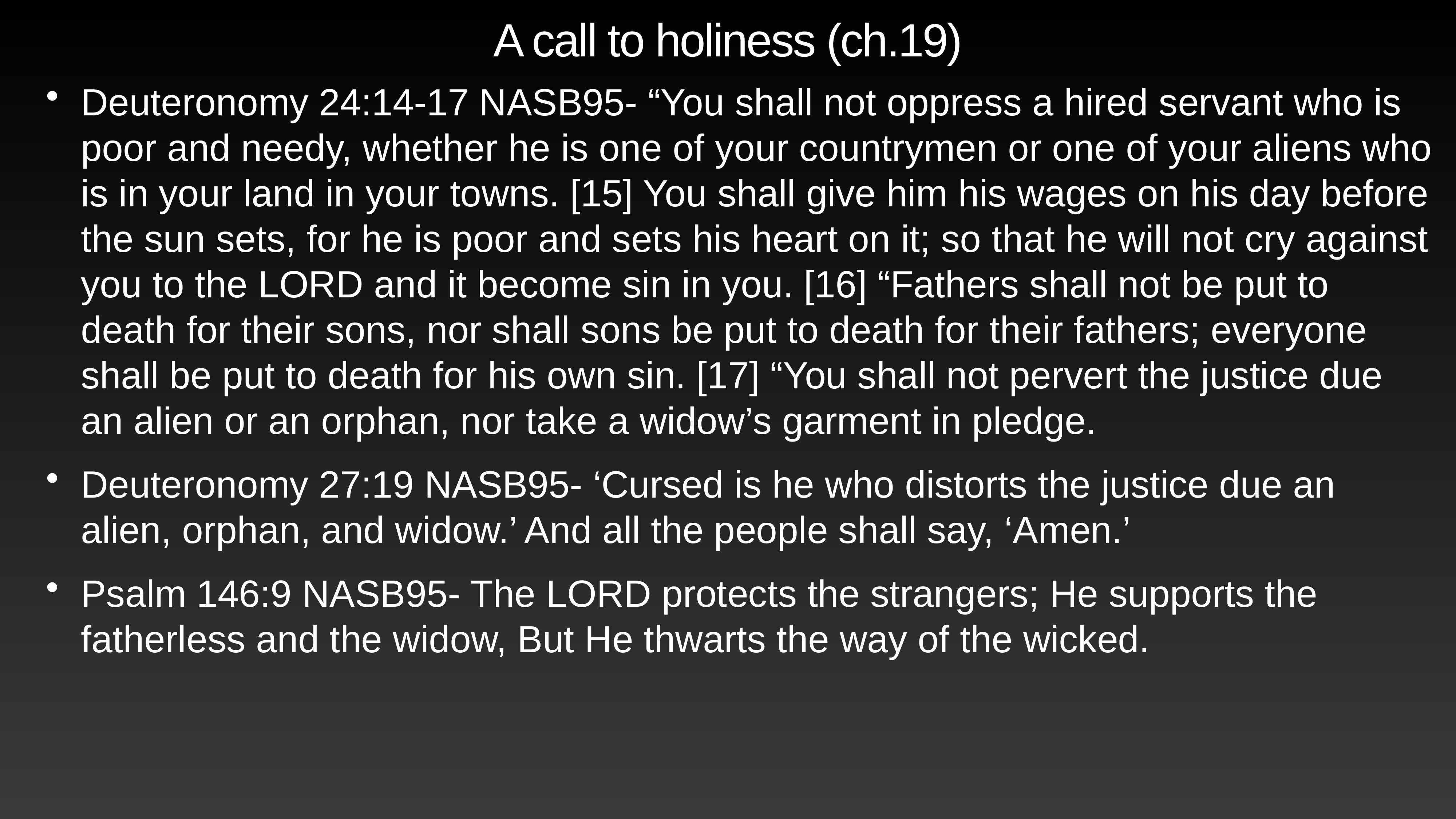

# A call to holiness (ch.19)
Deuteronomy 24:14-17 NASB95- “You shall not oppress a hired servant who is poor and needy, whether he is one of your countrymen or one of your aliens who is in your land in your towns. [15] You shall give him his wages on his day before the sun sets, for he is poor and sets his heart on it; so that he will not cry against you to the LORD and it become sin in you. [16] “Fathers shall not be put to death for their sons, nor shall sons be put to death for their fathers; everyone shall be put to death for his own sin. [17] “You shall not pervert the justice due an alien or an orphan, nor take a widow’s garment in pledge.
Deuteronomy 27:19 NASB95- ‘Cursed is he who distorts the justice due an alien, orphan, and widow.’ And all the people shall say, ‘Amen.’
Psalm 146:9 NASB95- The LORD protects the strangers; He supports the fatherless and the widow, But He thwarts the way of the wicked.